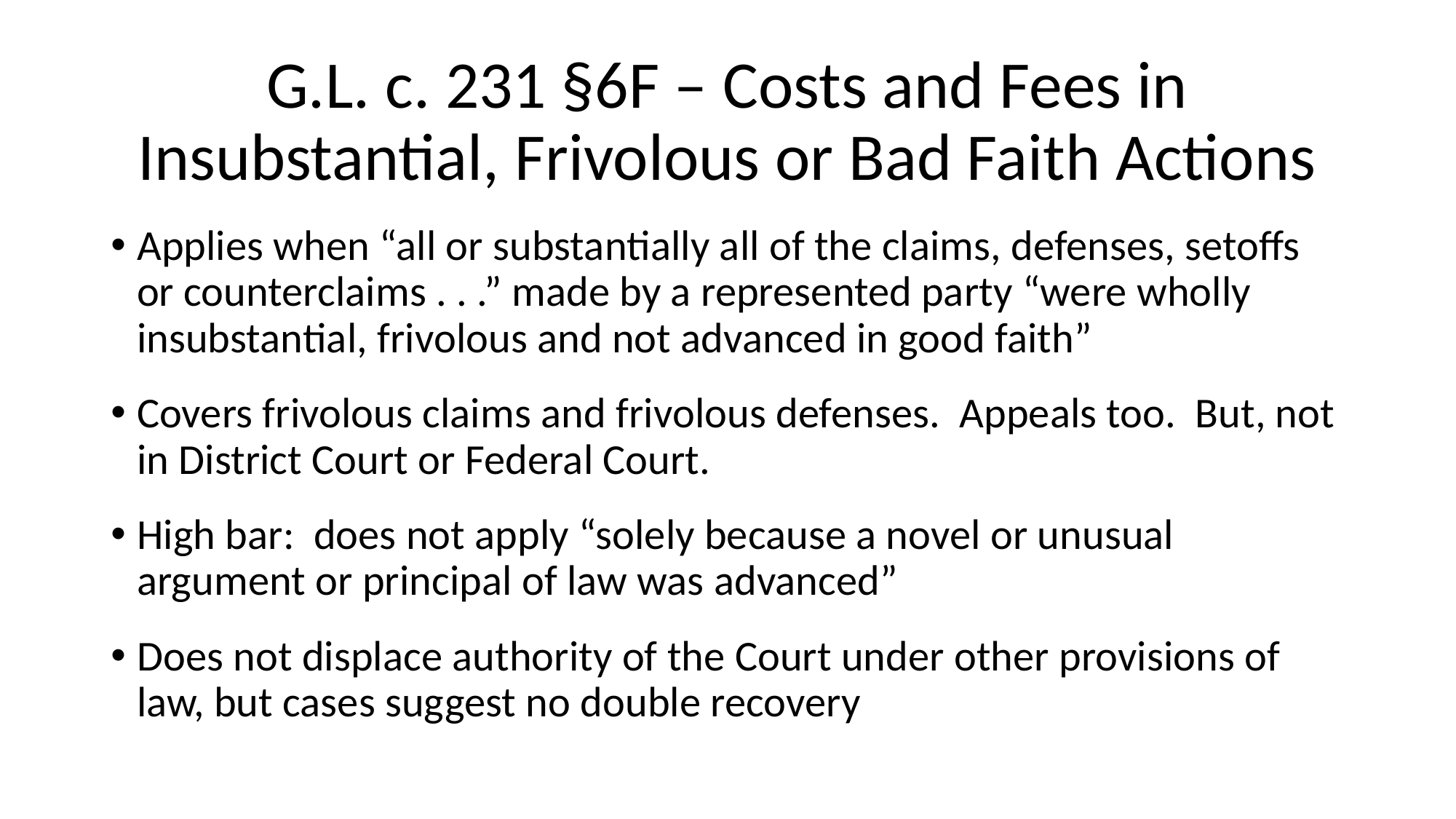

# G.L. c. 231 §6F – Costs and Fees in Insubstantial, Frivolous or Bad Faith Actions
Applies when “all or substantially all of the claims, defenses, setoffs or counterclaims . . .” made by a represented party “were wholly insubstantial, frivolous and not advanced in good faith”
Covers frivolous claims and frivolous defenses.  Appeals too.  But, not in District Court or Federal Court.
High bar:  does not apply “solely because a novel or unusual argument or principal of law was advanced”
Does not displace authority of the Court under other provisions of law, but cases suggest no double recovery